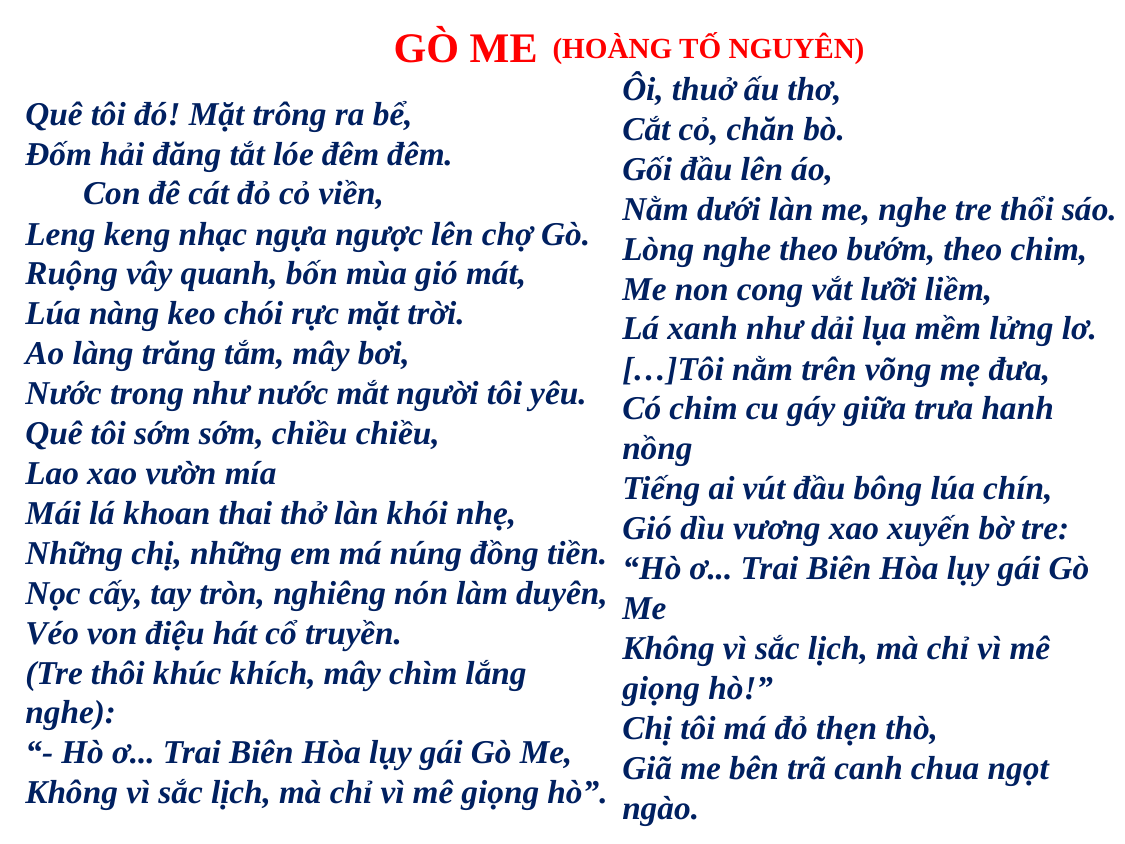

GÒ ME
(HOÀNG TỐ NGUYÊN)
Ôi, thuở ấu thơ,
Cắt cỏ, chăn bò.
Gối đầu lên áo,
Nằm dưới làn me, nghe tre thổi sáo.
Lòng nghe theo bướm, theo chim,
Me non cong vắt lưỡi liềm,
Lá xanh như dải lụa mềm lửng lơ.
[…]Tôi nằm trên võng mẹ đưa,
Có chim cu gáy giữa trưa hanh nồng
Tiếng ai vút đầu bông lúa chín,
Gió dìu vương xao xuyến bờ tre:
“Hò ơ... Trai Biên Hòa lụy gái Gò Me
Không vì sắc lịch, mà chỉ vì mê giọng hò!”
Chị tôi má đỏ thẹn thò,
Giã me bên trã canh chua ngọt ngào.
Quê tôi đó! Mặt trông ra bể,
Đốm hải đăng tắt lóe đêm đêm.
       Con đê cát đỏ cỏ viền,
Leng keng nhạc ngựa ngược lên chợ Gò.
Ruộng vây quanh, bốn mùa gió mát,
Lúa nàng keo chói rực mặt trời.
Ao làng trăng tắm, mây bơi,
Nước trong như nước mắt người tôi yêu.
Quê tôi sớm sớm, chiều chiều,
Lao xao vườn mía
Mái lá khoan thai thở làn khói nhẹ,
Những chị, những em má núng đồng tiền.
Nọc cấy, tay tròn, nghiêng nón làm duyên,
Véo von điệu hát cổ truyền.
(Tre thôi khúc khích, mây chìm lắng nghe):
“- Hò ơ... Trai Biên Hòa lụy gái Gò Me,
Không vì sắc lịch, mà chỉ vì mê giọng hò”.